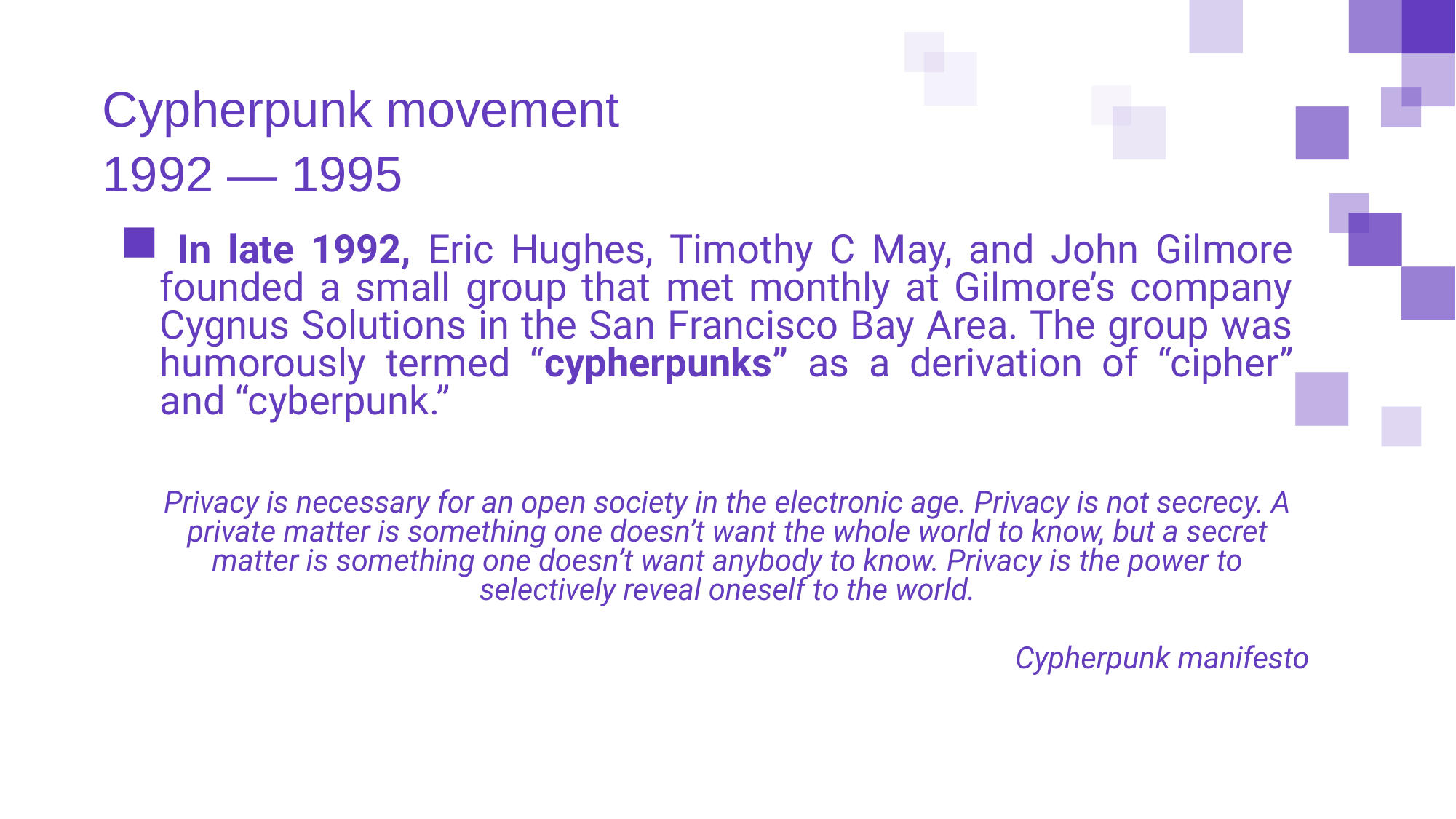

Cypherpunk movement
1992 — 1995

 In late 1992, Eric Hughes, Timothy C May, and John Gilmore founded a small group that met monthly at Gilmore’s company Cygnus Solutions in the San Francisco Bay Area. The group was humorously termed “cypherpunks” as a derivation of “cipher” and “cyberpunk.”
Privacy is necessary for an open society in the electronic age. Privacy is not secrecy. A private matter is something one doesn’t want the whole world to know, but a secret matter is something one doesn’t want anybody to know. Privacy is the power to selectively reveal oneself to the world.
Cypherpunk manifesto